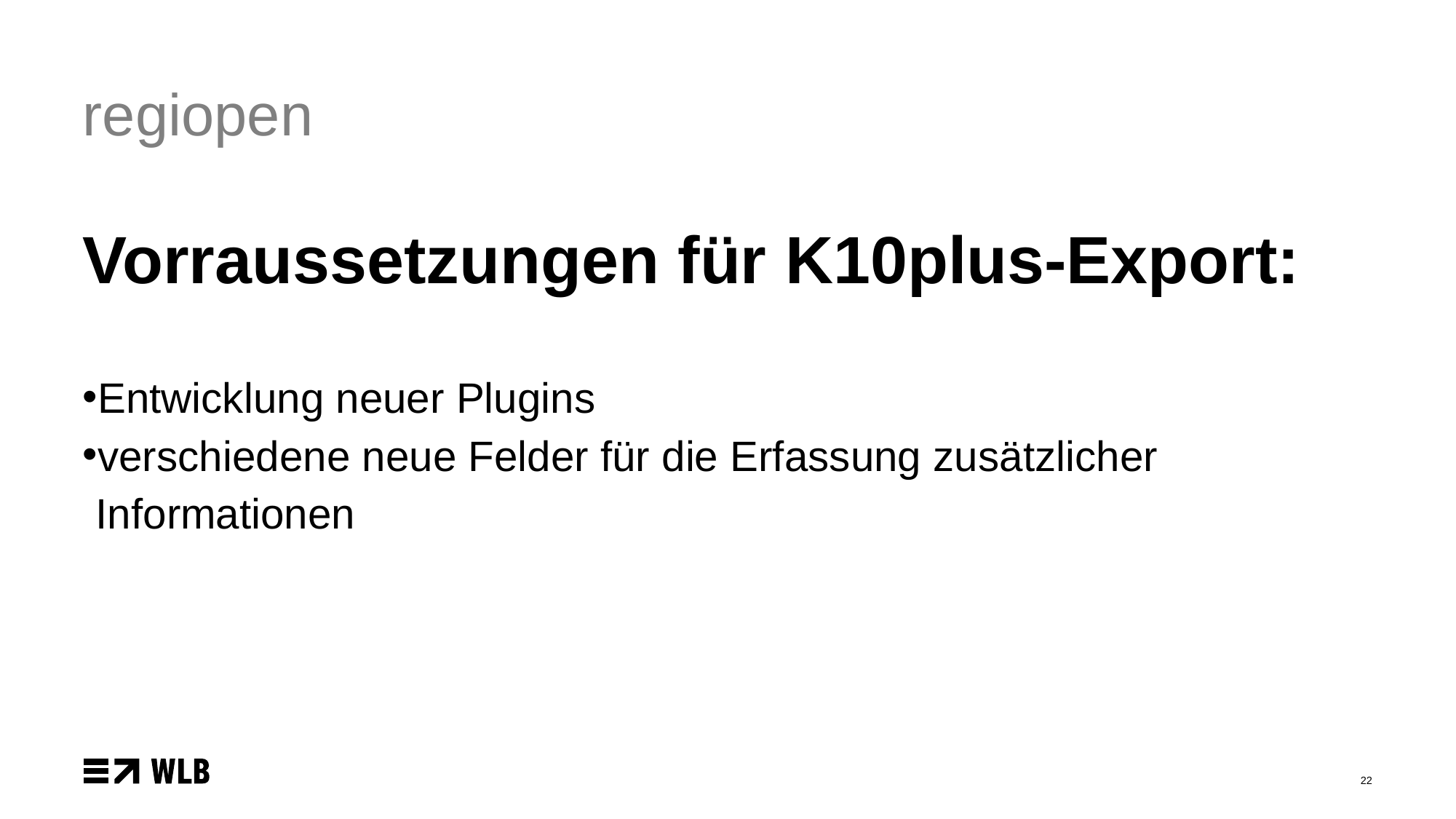

# regiopen
Vorraussetzungen für K10plus-Export:

Entwicklung neuer Plugins
verschiedene neue Felder für die Erfassung zusätzlicher Informationen

22